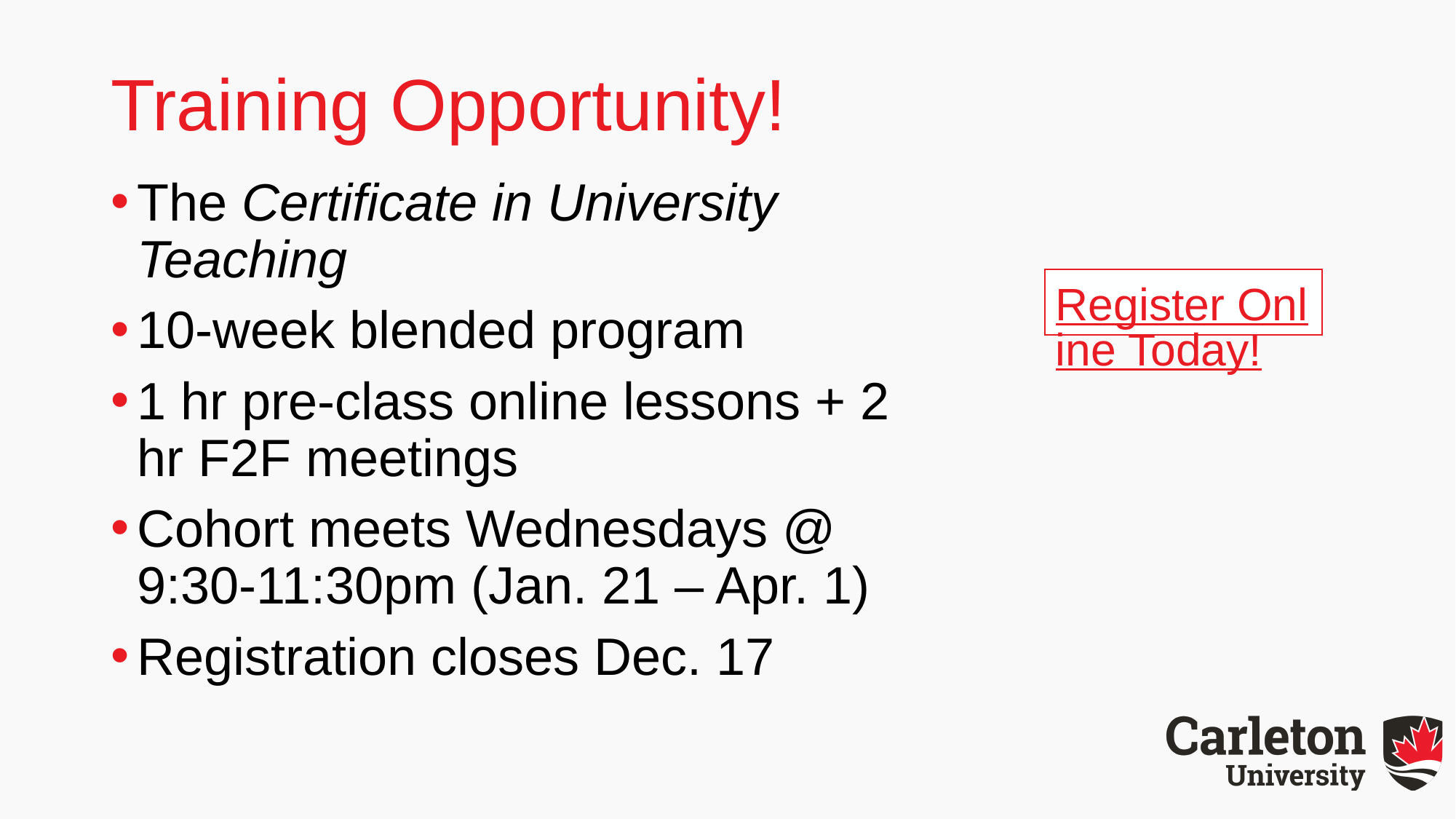

# Training Opportunity!
The Certificate in University Teaching
10-week blended program
1 hr pre-class online lessons + 2 hr F2F meetings
Cohort meets Wednesdays @ 9:30-11:30pm (Jan. 21 – Apr. 1)
Registration closes Dec. 17
Register Online Today!